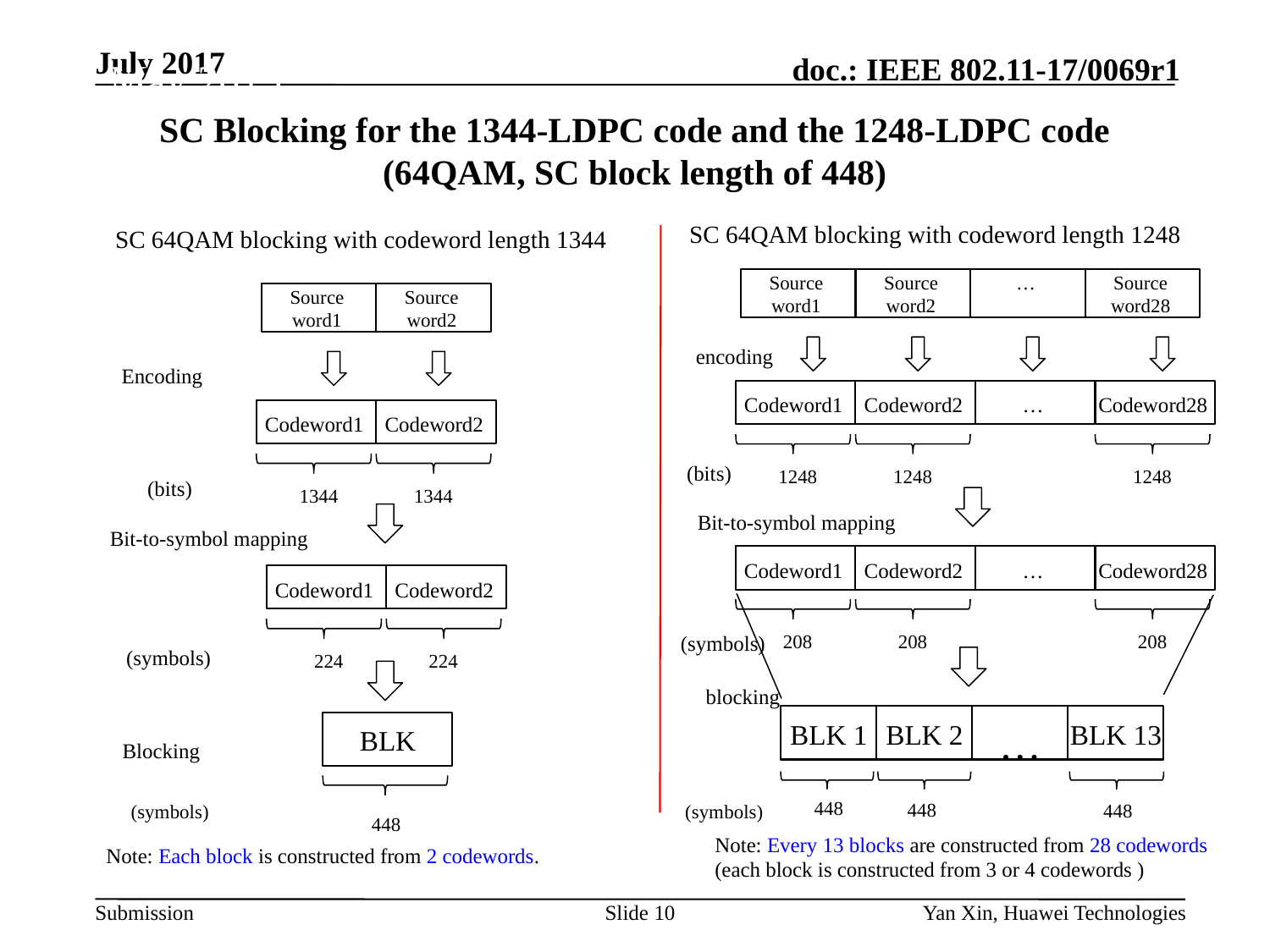

May 2015
# SC Blocking for the 1344-LDPC code and the 1248-LDPC code (64QAM, SC block length of 448)
SC 64QAM blocking with codeword length 1248
SC 64QAM blocking with codeword length 1344
Source
word1

Source
word2

…

Source
word28

Source
word1

Source
word2

encoding

Encoding

Codeword1

Codeword2

…

Codeword28

Codeword1

Codeword2

1344
1344
(bits)
1248
1248
1248
(bits)

Bit-to-symbol mapping

Bit-to-symbol mapping

Codeword1

Codeword2

…

Codeword28

Codeword1

Codeword2

(symbols)
208
208
208
(symbols)
224
224

blocking

BLK 1

BLK 2

BLK 13

…

BLK
Blocking

448
448
448
(symbols)
(symbols)
448
Note: Every 13 blocks are constructed from 28 codewords
(each block is constructed from 3 or 4 codewords )
Note: Each block is constructed from 2 codewords.
Slide 10
Yan Xin, Huawei Technologies